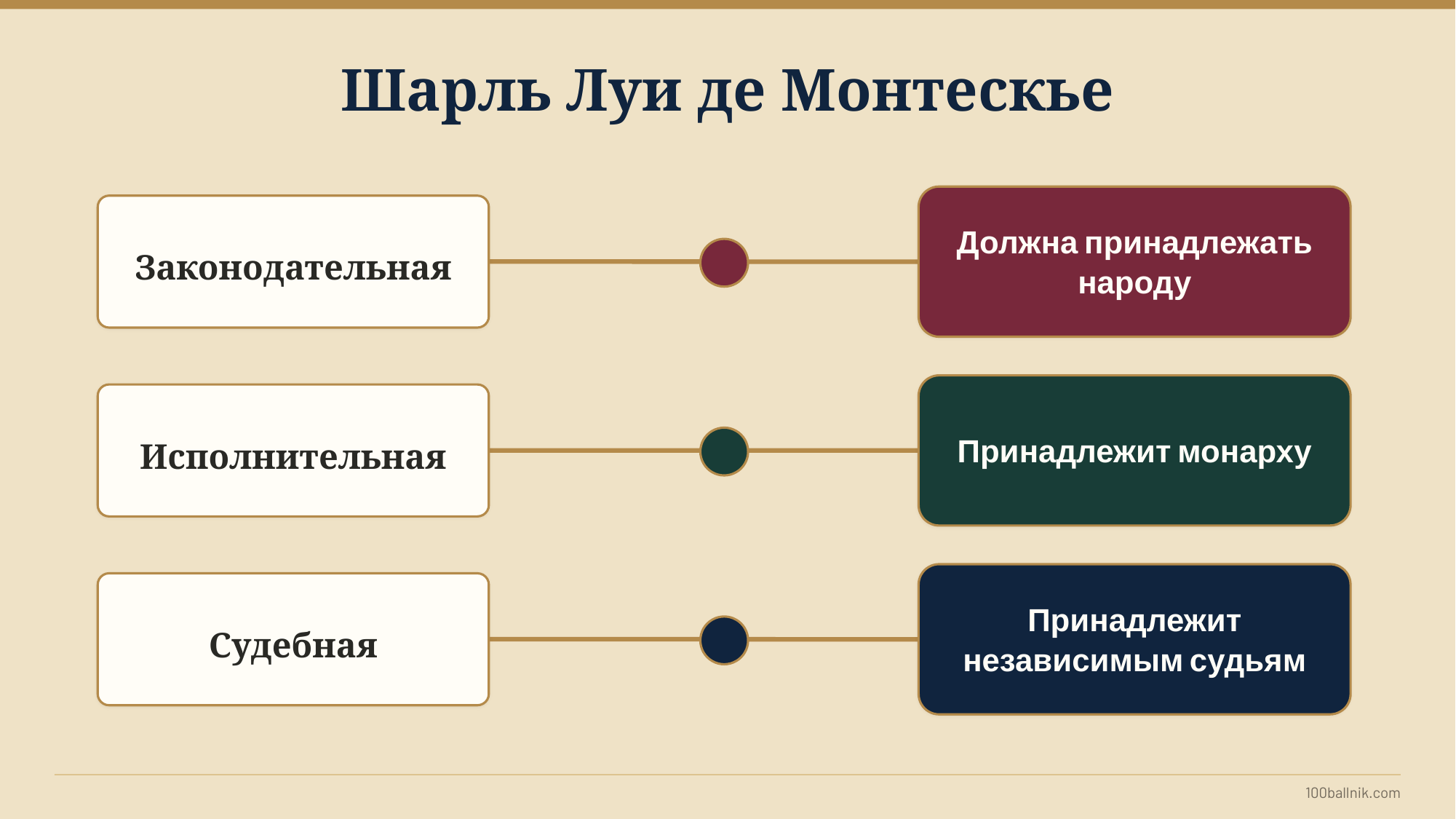

Шарль Луи де Монтескье

Должна принадлежать народу
Законодательная

Принадлежит монарху
Исполнительная

Принадлежит независимым судьям
Судебная

100ballnik.com